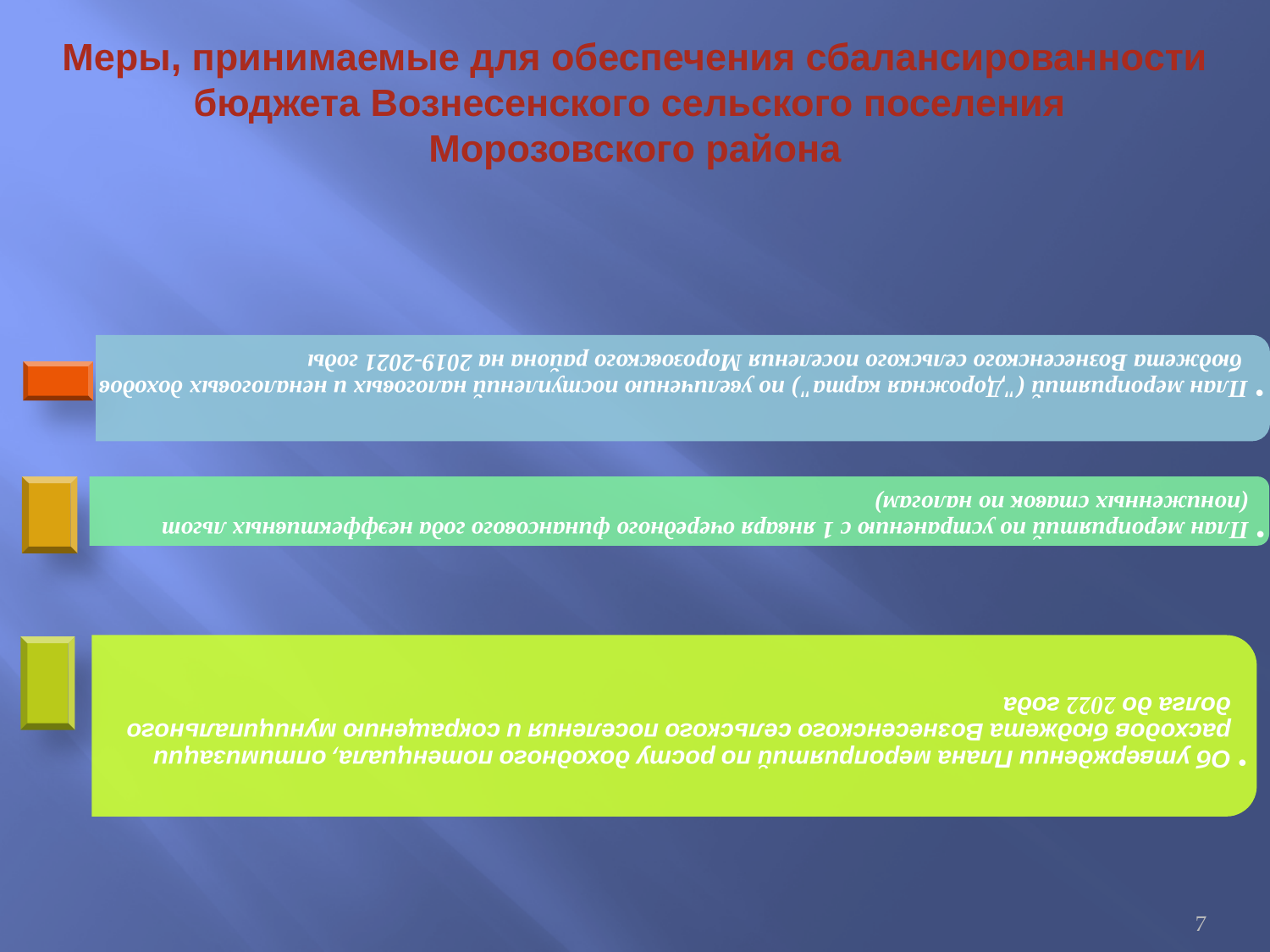

Меры, принимаемые для обеспечения сбалансированности бюджета Вознесенского сельского поселения
Морозовского района

План мероприятий ("Дорожная карта") по увеличению поступлений налоговых и неналоговых доходов  бюджета Вознесенского сельского поселения Морозовского района на 2019-2021 годы

План мероприятий по устранению с 1 января очередного финансового года неэффективных льгот (пониженных ставок по налогам)

Об утверждении Плана мероприятий по росту доходного потенциала, оптимизации расходов бюджета Вознесенского сельского поселения и сокращению муниципального долга до 2022 года
7